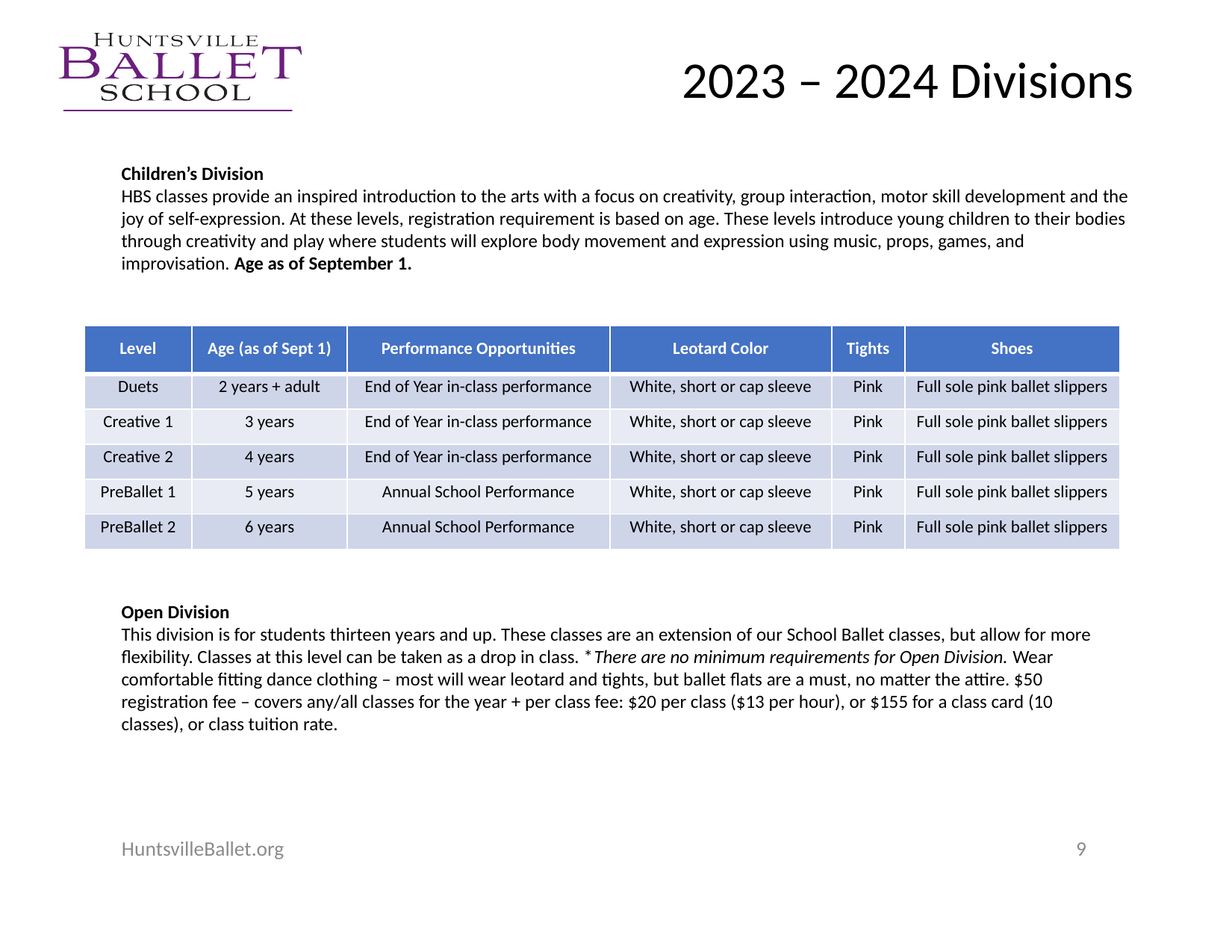

# 2023 – 2024 Divisions
Children’s Division
HBS classes provide an inspired introduction to the arts with a focus on creativity, group interaction, motor skill development and the joy of self-expression. At these levels, registration requirement is based on age. These levels introduce young children to their bodies through creativity and play where students will explore body movement and expression using music, props, games, and improvisation. Age as of September 1.
| Level | Age (as of Sept 1) | Performance Opportunities | Leotard Color | Tights | Shoes |
| --- | --- | --- | --- | --- | --- |
| Duets | 2 years + adult | End of Year in-class performance | White, short or cap sleeve | Pink | Full sole pink ballet slippers |
| Creative 1 | 3 years | End of Year in-class performance | White, short or cap sleeve | Pink | Full sole pink ballet slippers |
| Creative 2 | 4 years | End of Year in-class performance | White, short or cap sleeve | Pink | Full sole pink ballet slippers |
| PreBallet 1 | 5 years | Annual School Performance | White, short or cap sleeve | Pink | Full sole pink ballet slippers |
| PreBallet 2 | 6 years | Annual School Performance | White, short or cap sleeve | Pink | Full sole pink ballet slippers |
Open Division
This division is for students thirteen years and up. These classes are an extension of our School Ballet classes, but allow for more flexibility. Classes at this level can be taken as a drop in class. *There are no minimum requirements for Open Division. Wear comfortable fitting dance clothing – most will wear leotard and tights, but ballet flats are a must, no matter the attire. $50 registration fee – covers any/all classes for the year + per class fee: $20 per class ($13 per hour), or $155 for a class card (10 classes), or class tuition rate.
HuntsvilleBallet.org
9